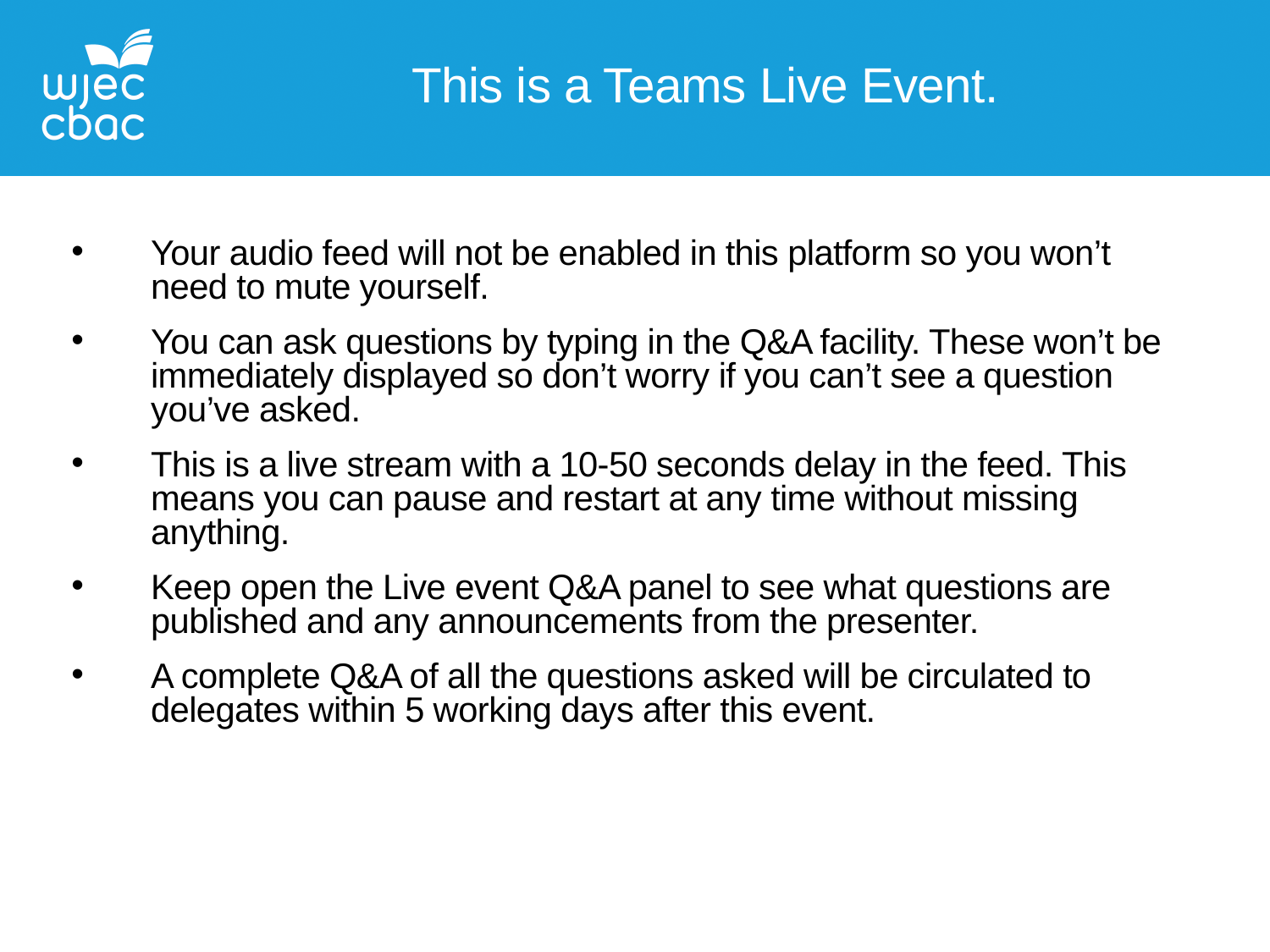

This is a Teams Live Event.
Your audio feed will not be enabled in this platform so you won’t need to mute yourself.
You can ask questions by typing in the Q&A facility. These won’t be immediately displayed so don’t worry if you can’t see a question you’ve asked.
This is a live stream with a 10-50 seconds delay in the feed. This means you can pause and restart at any time without missing anything.
Keep open the Live event Q&A panel to see what questions are published and any announcements from the presenter.
A complete Q&A of all the questions asked will be circulated to delegates within 5 working days after this event.